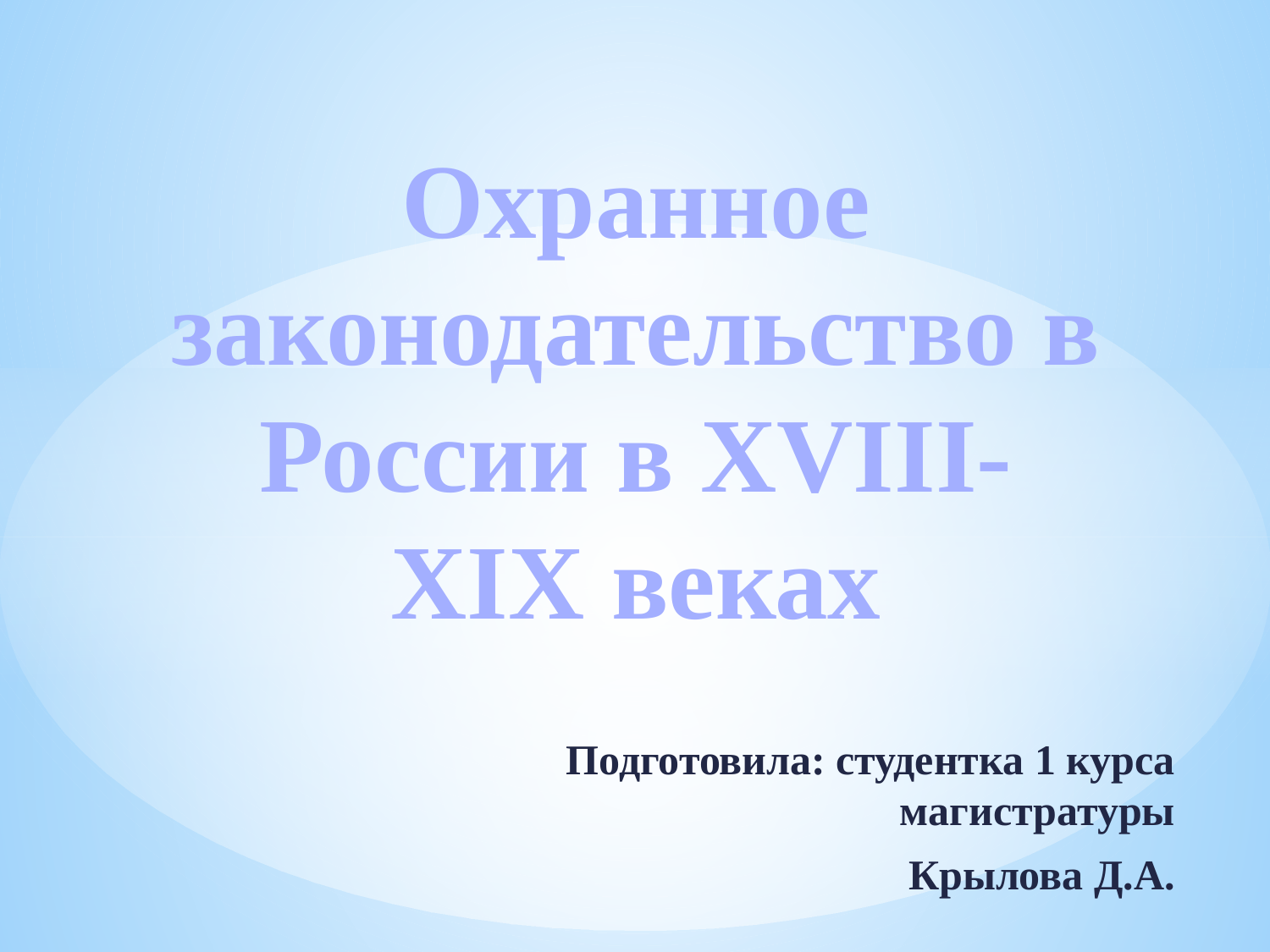

# Охранное законодательство в России в XVIII-XIX веках
Подготовила: студентка 1 курса магистратуры
 Крылова Д.А.